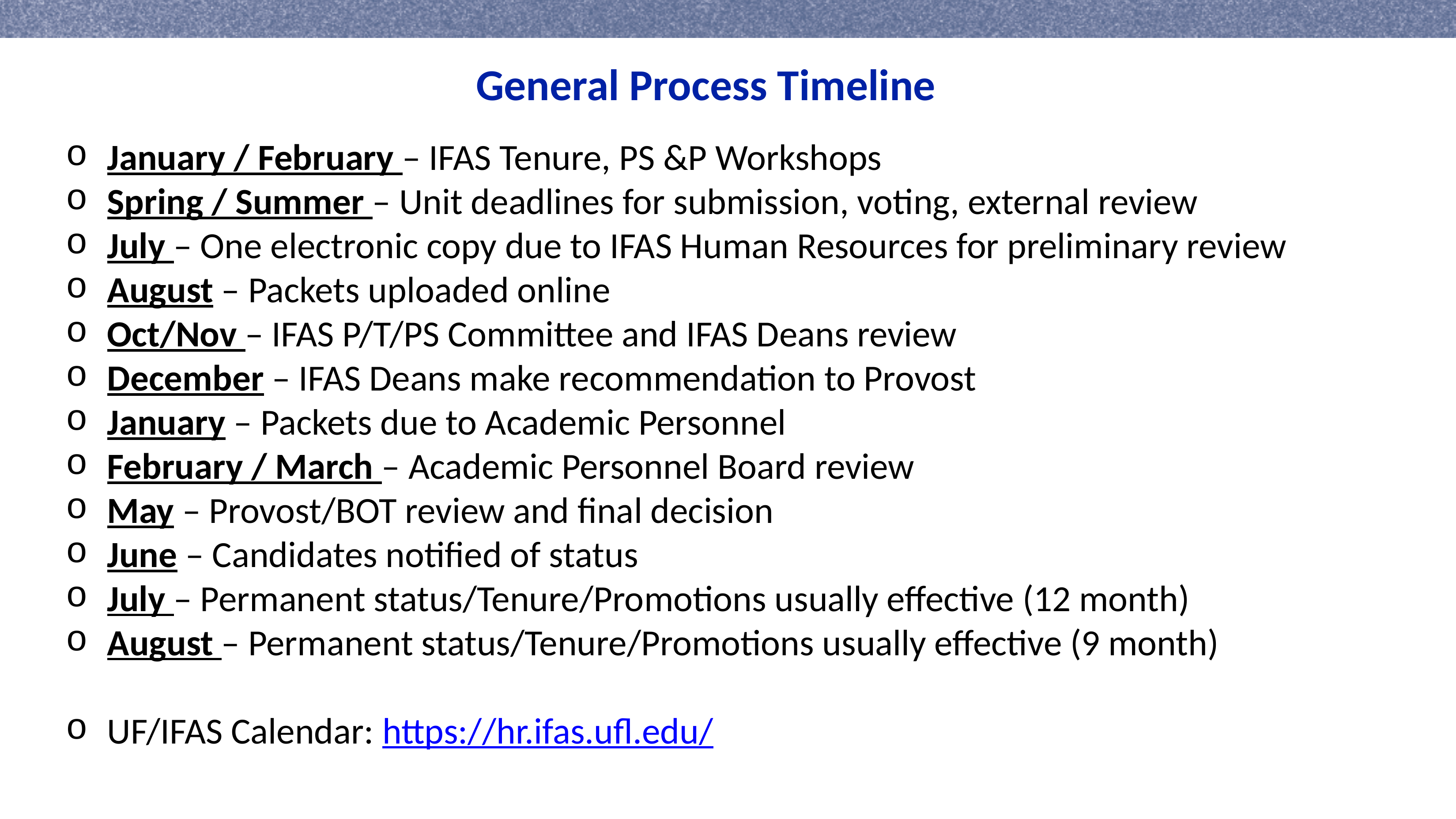

General Process Timeline
January / February – IFAS Tenure, PS &P Workshops
Spring / Summer – Unit deadlines for submission, voting, external review
July – One electronic copy due to IFAS Human Resources for preliminary review
August – Packets uploaded online
Oct/Nov – IFAS P/T/PS Committee and IFAS Deans review
December – IFAS Deans make recommendation to Provost
January – Packets due to Academic Personnel
February / March – Academic Personnel Board review
May – Provost/BOT review and final decision
June – Candidates notified of status
July – Permanent status/Tenure/Promotions usually effective (12 month)
August – Permanent status/Tenure/Promotions usually effective (9 month)

UF/IFAS Calendar: https://hr.ifas.ufl.edu/